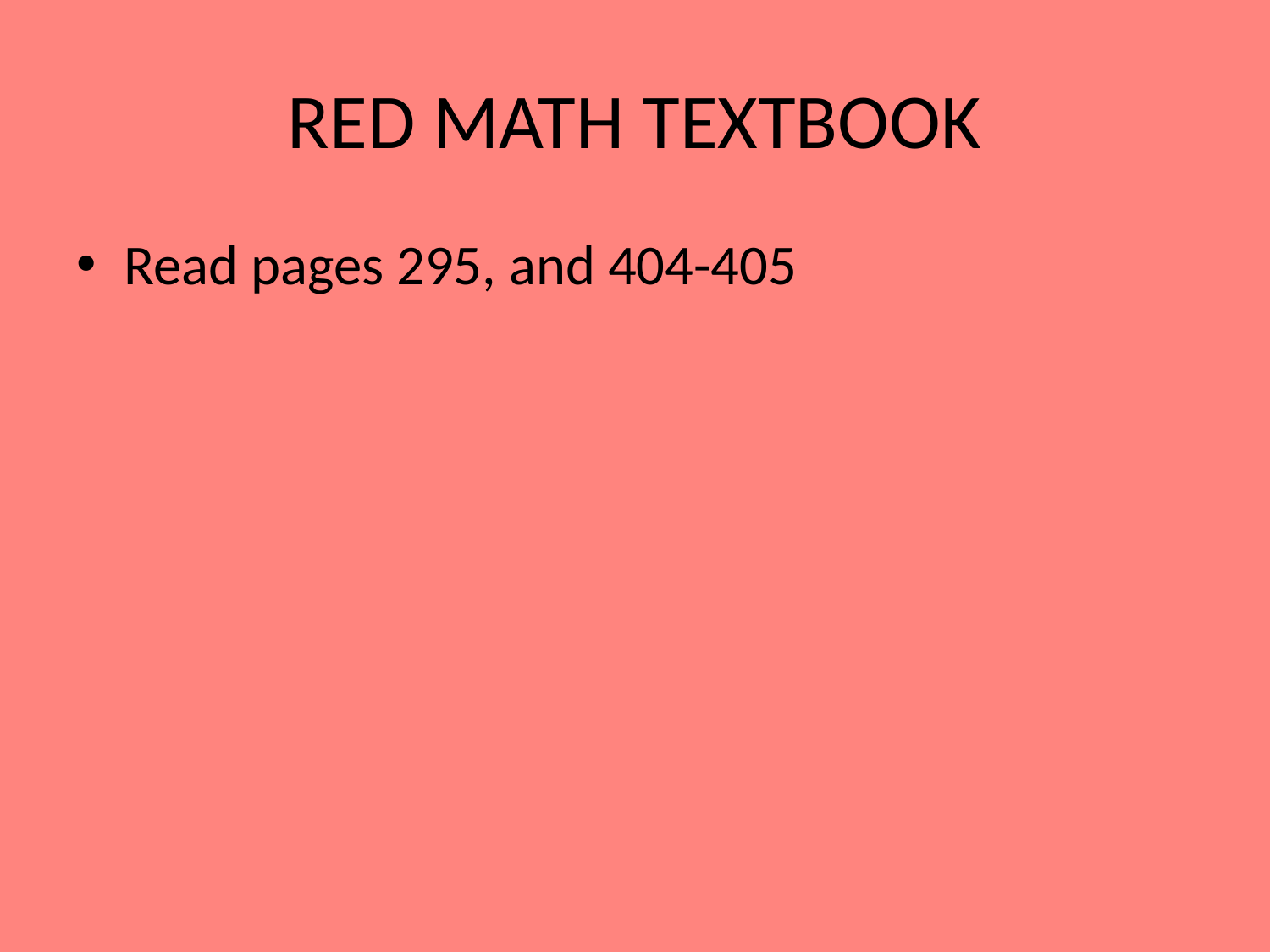

# RED MATH TEXTBOOK
Read pages 295, and 404-405